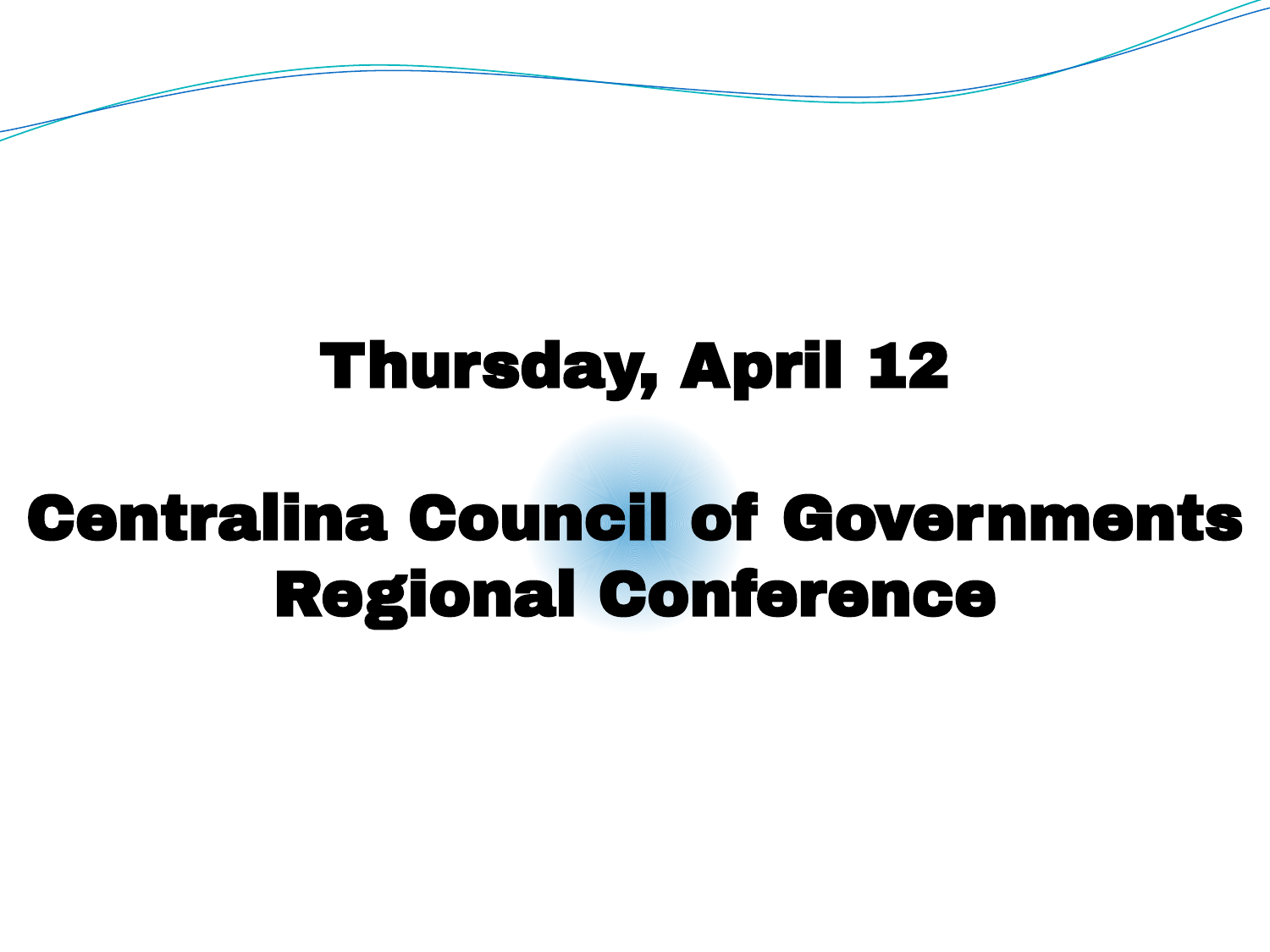

Thursday, April 12

Centralina Council of Governments Regional Conference